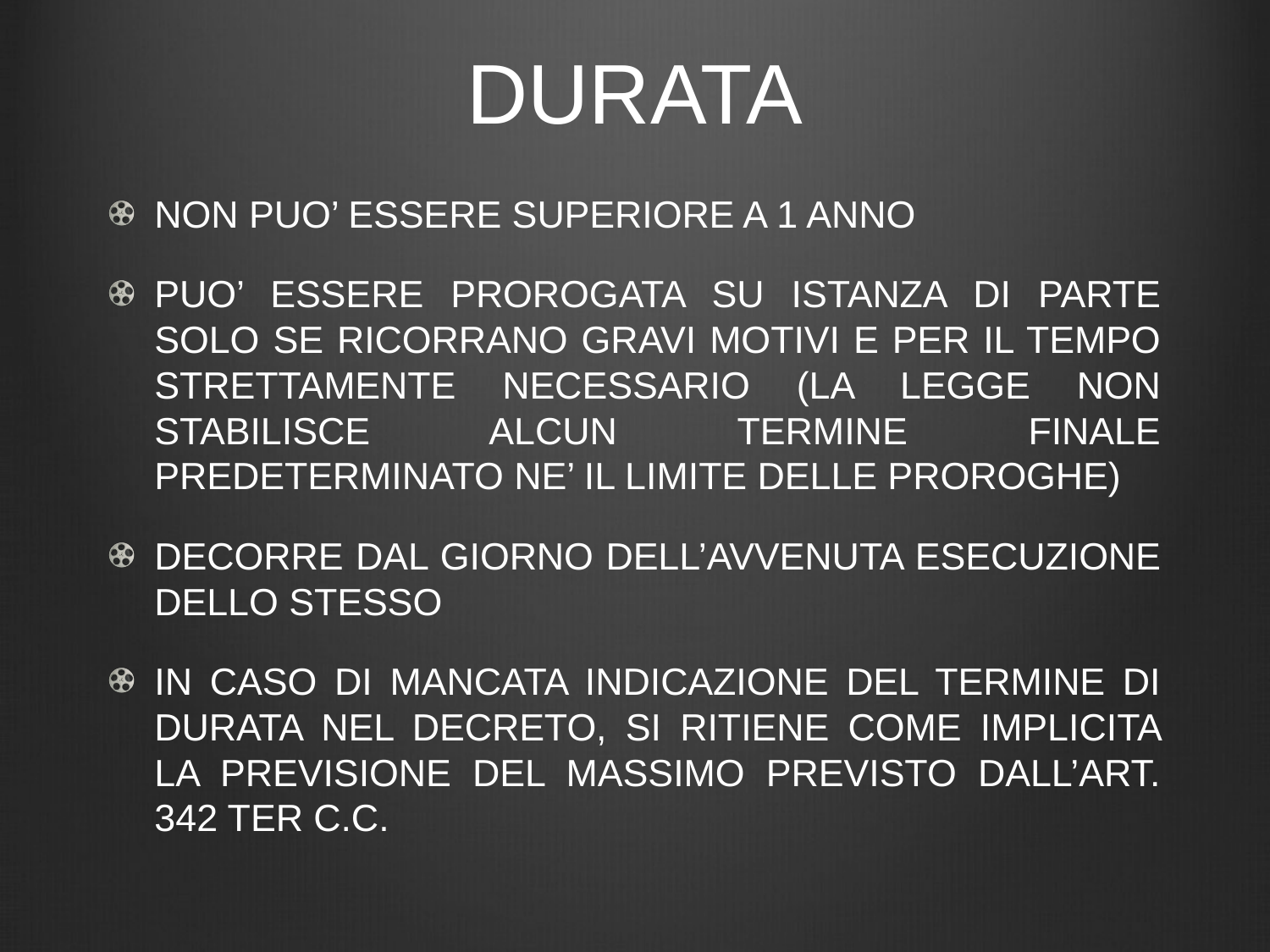

# DURATA
NON PUO’ ESSERE SUPERIORE A 1 ANNO
PUO’ ESSERE PROROGATA SU ISTANZA DI PARTE SOLO SE RICORRANO GRAVI MOTIVI E PER IL TEMPO STRETTAMENTE NECESSARIO (LA LEGGE NON STABILISCE ALCUN TERMINE FINALE PREDETERMINATO NE’ IL LIMITE DELLE PROROGHE)
DECORRE DAL GIORNO DELL’AVVENUTA ESECUZIONE DELLO STESSO
IN CASO DI MANCATA INDICAZIONE DEL TERMINE DI DURATA NEL DECRETO, SI RITIENE COME IMPLICITA LA PREVISIONE DEL MASSIMO PREVISTO DALL’ART. 342 TER C.C.